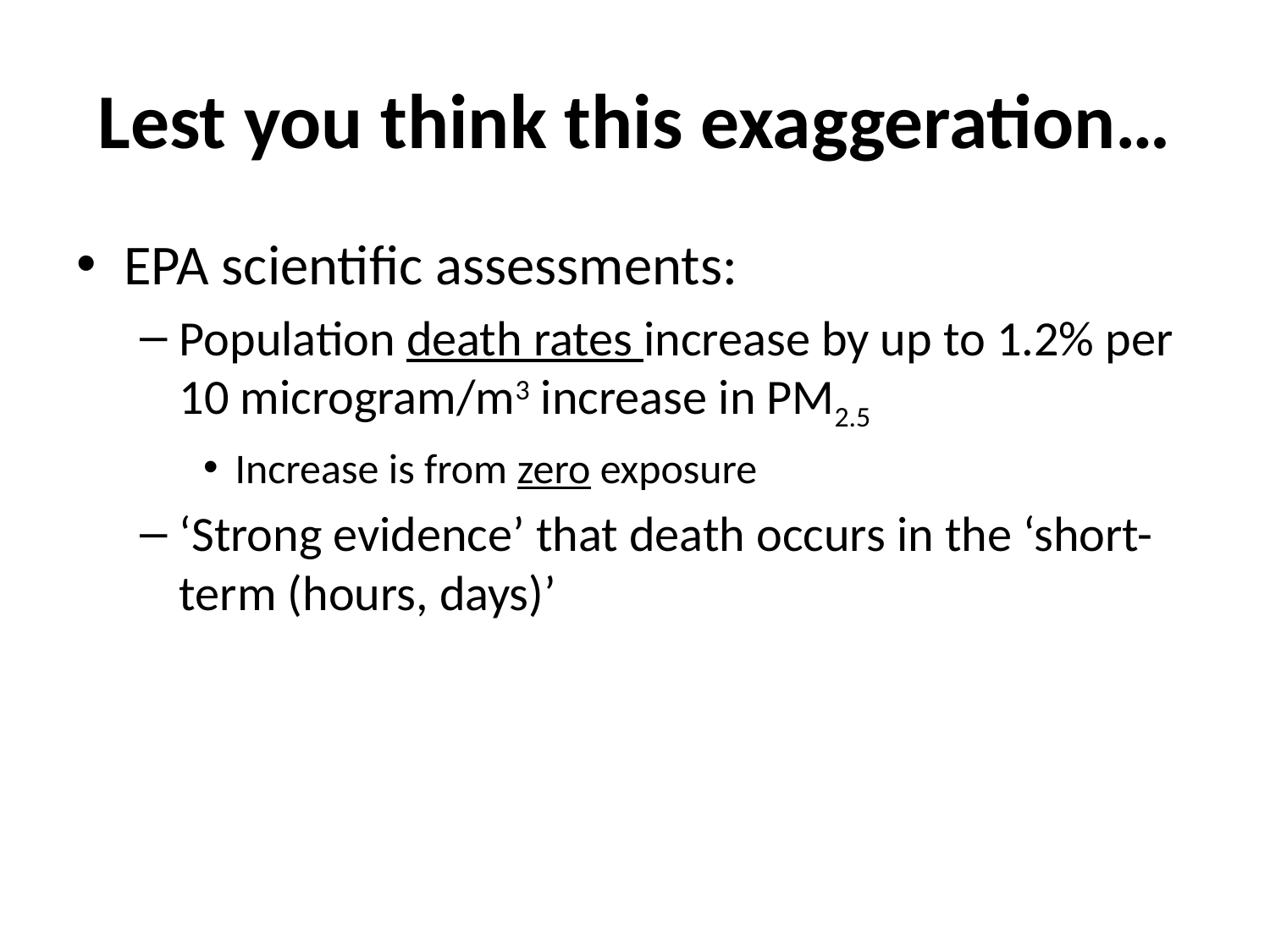

# Lest you think this exaggeration…
EPA scientific assessments:
Population death rates increase by up to 1.2% per 10 microgram/m3 increase in PM2.5
Increase is from zero exposure
‘Strong evidence’ that death occurs in the ‘short-term (hours, days)’